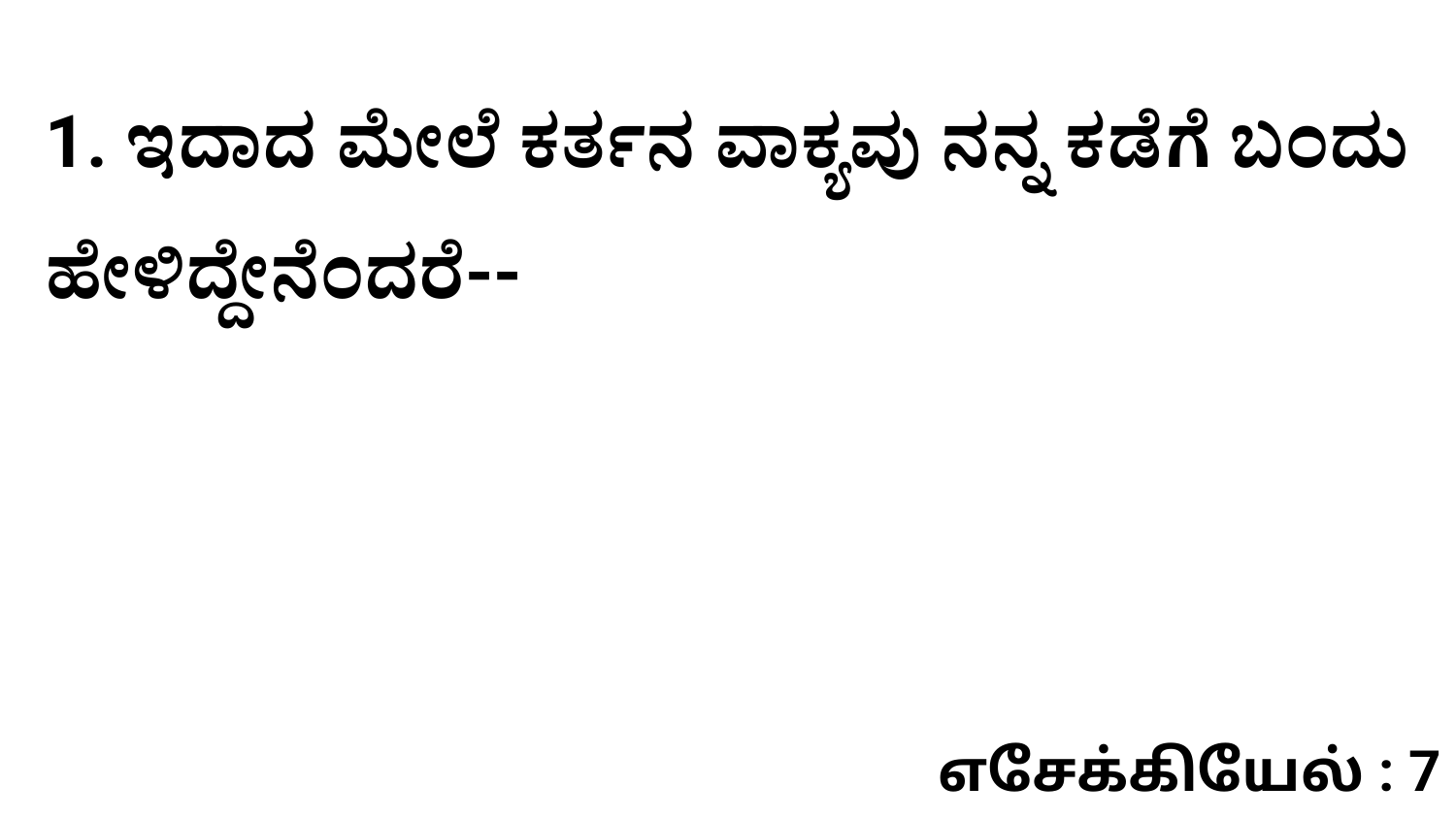

1. ಇದಾದ ಮೇಲೆ ಕರ್ತನ ವಾಕ್ಯವು ನನ್ನ ಕಡೆಗೆ ಬಂದು ಹೇಳಿದ್ದೇನೆಂದರೆ--
எசேக்கியேல் : 7